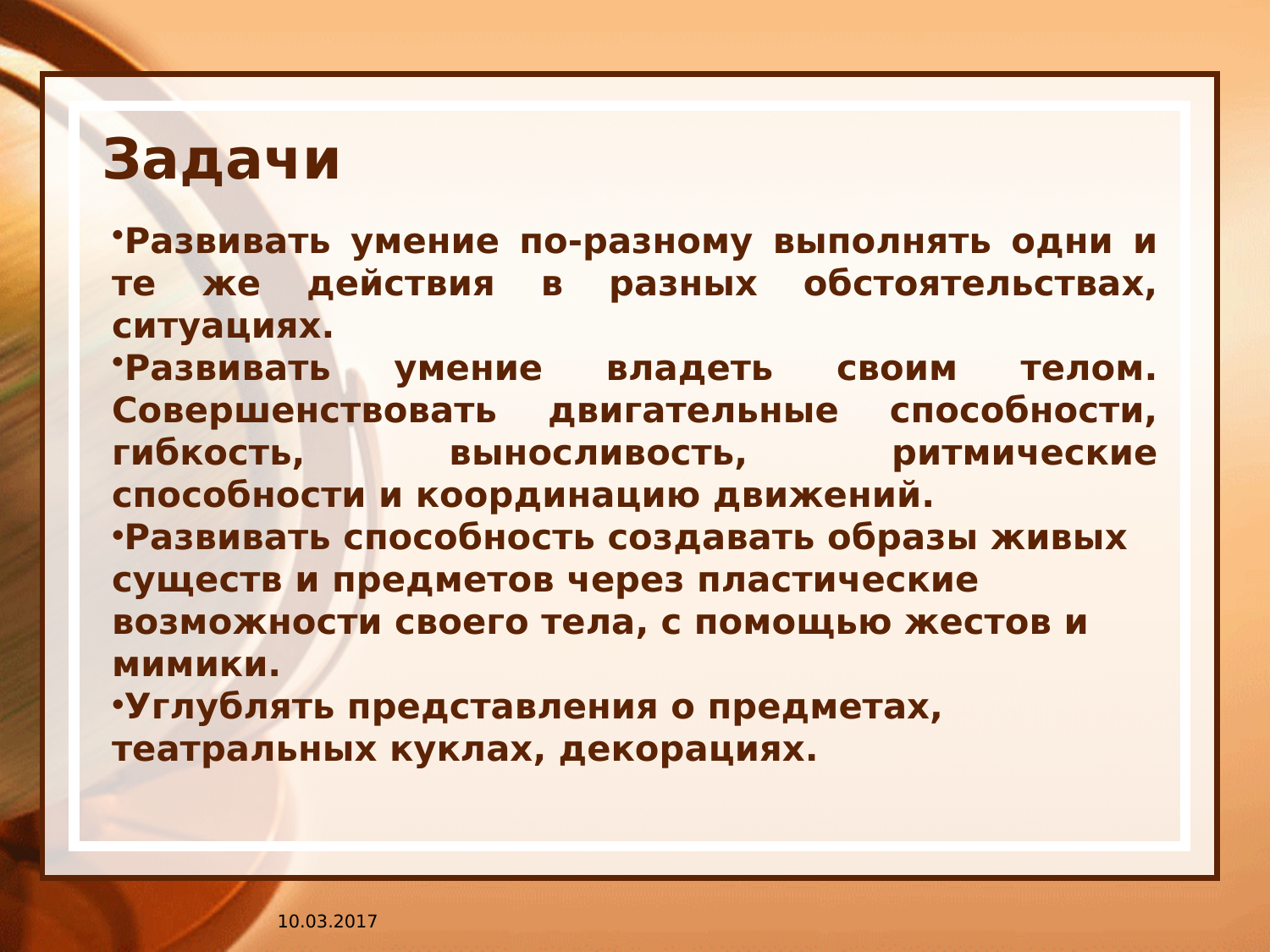

# Задачи

Развивать умение по-разному выполнять одни и те же действия в разных обстоятельствах, ситуациях.
Развивать умение владеть своим телом. Совершенствовать двигательные способности, гибкость, выносливость, ритмические способности и координацию движений.
Развивать способность создавать образы живых существ и предметов через пластические возможности своего тела, с помощью жестов и мимики.
Углублять представления о предметах, театральных куклах, декорациях.

10.03.2017